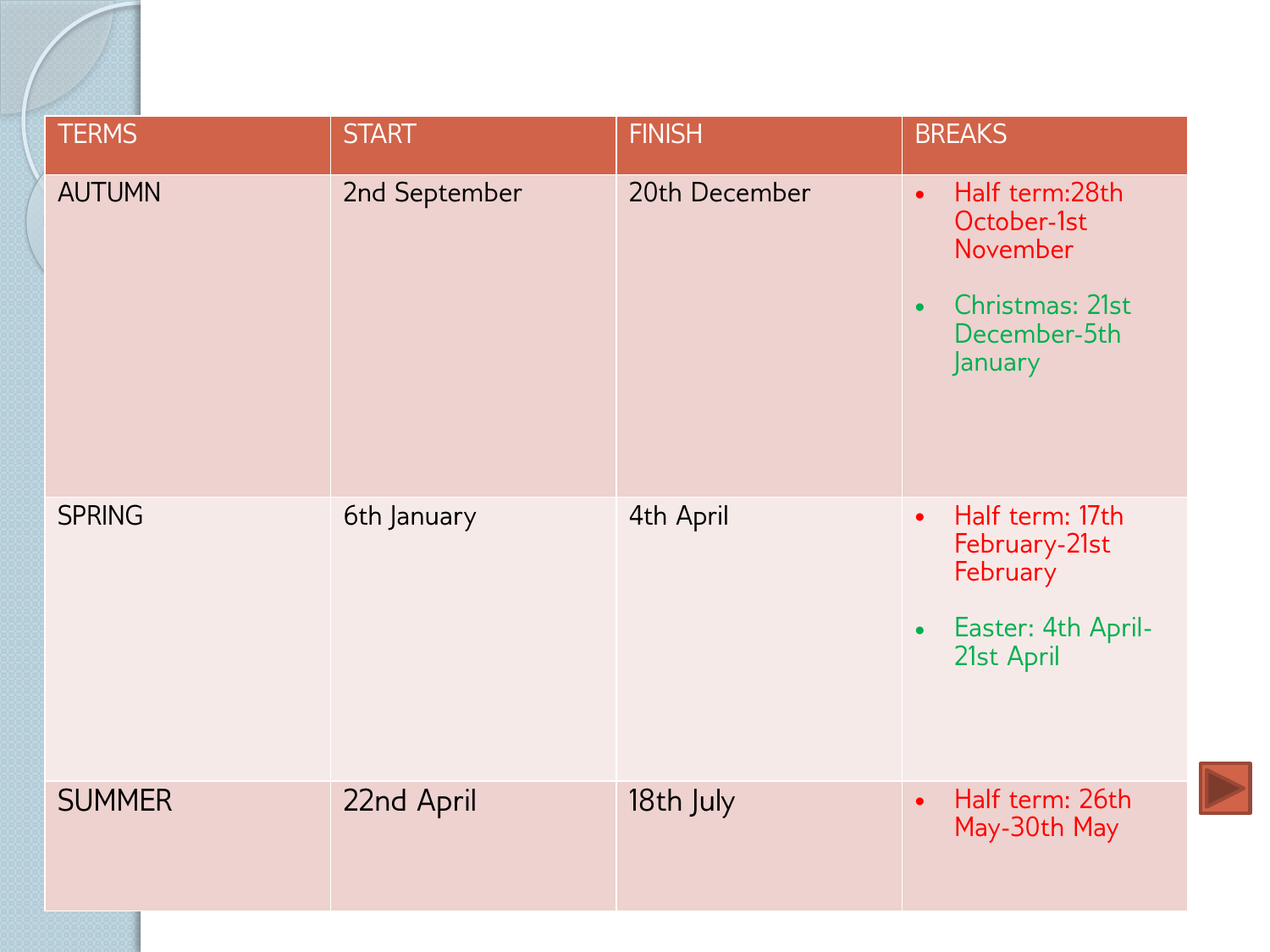

# SCHOOL YEAR 2013/2014
| TERMS | START | FINISH | BREAKS |
| --- | --- | --- | --- |
| AUTUMN | 2nd September | 20th December | Half term:28th October-1st November Christmas: 21st December-5th January |
| SPRING | 6th January | 4th April | Half term: 17th February-21st February Easter: 4th April-21st April |
| SUMMER | 22nd April | 18th July | Half term: 26th May-30th May |